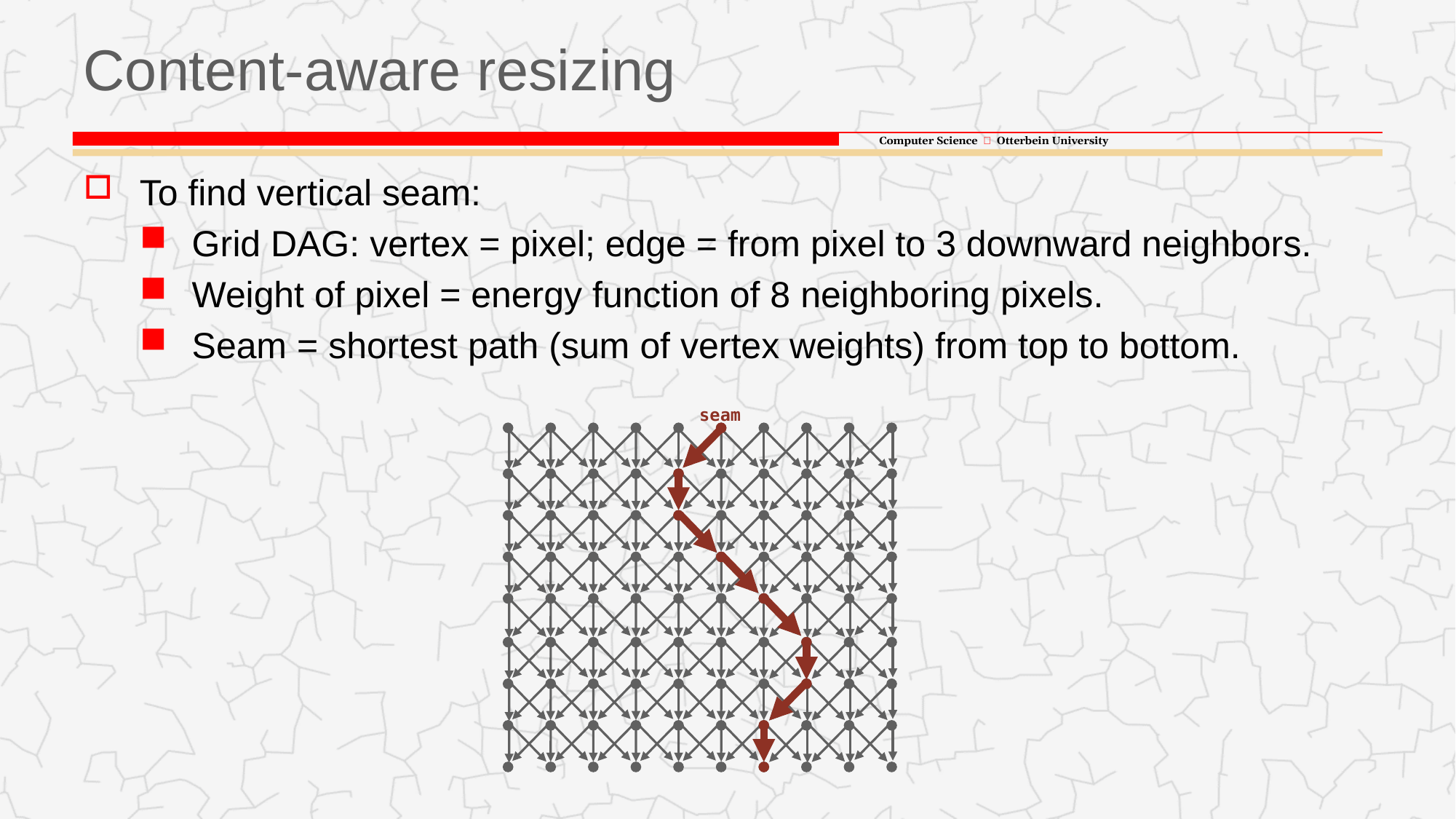

# Content-aware resizing
To find vertical seam:
Grid DAG: vertex = pixel; edge = from pixel to 3 downward neighbors.
Weight of pixel = energy function of 8 neighboring pixels.
Seam = shortest path (sum of vertex weights) from top to bottom.
seam